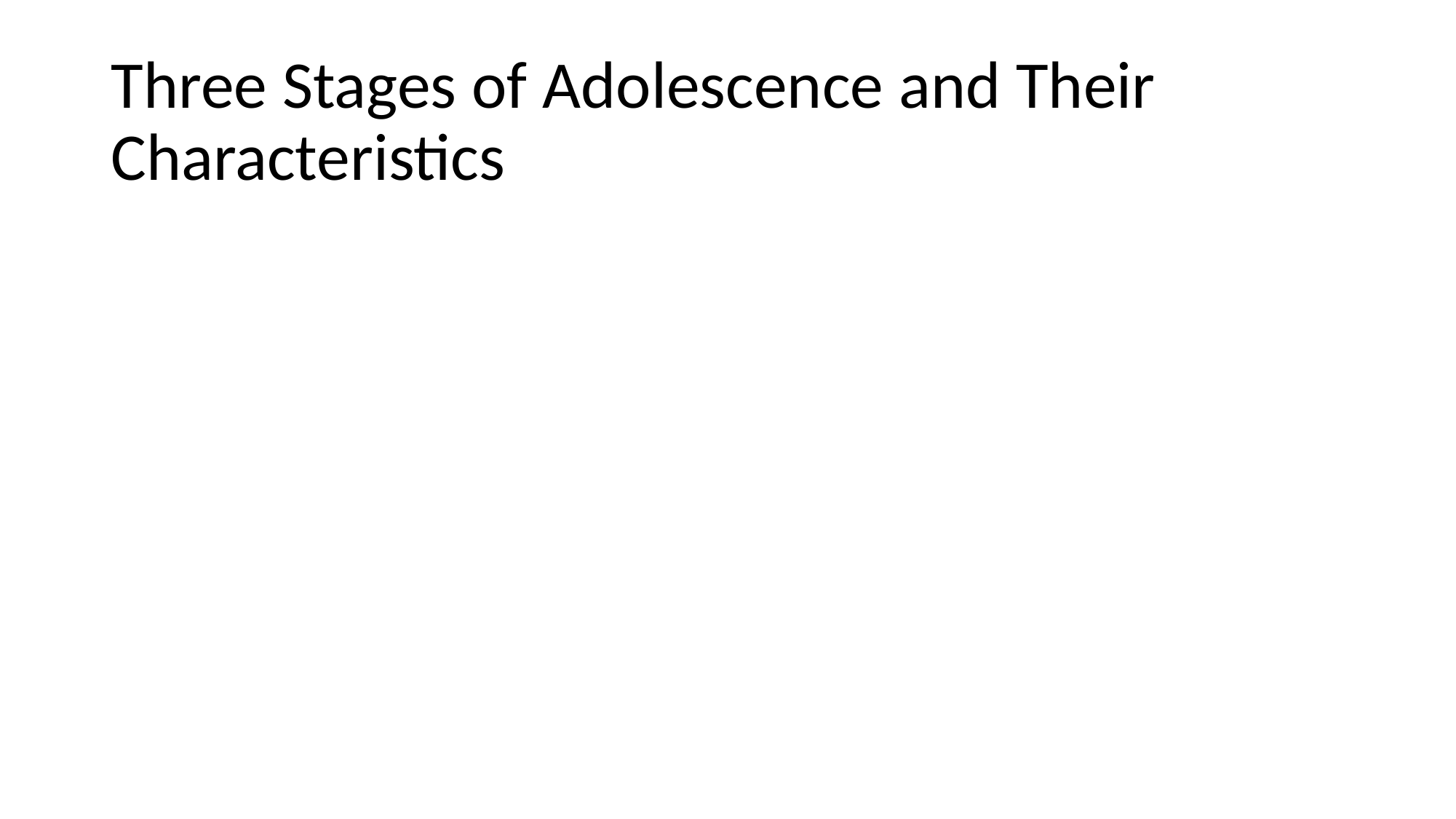

# Three Stages of Adolescence and Their Characteristics